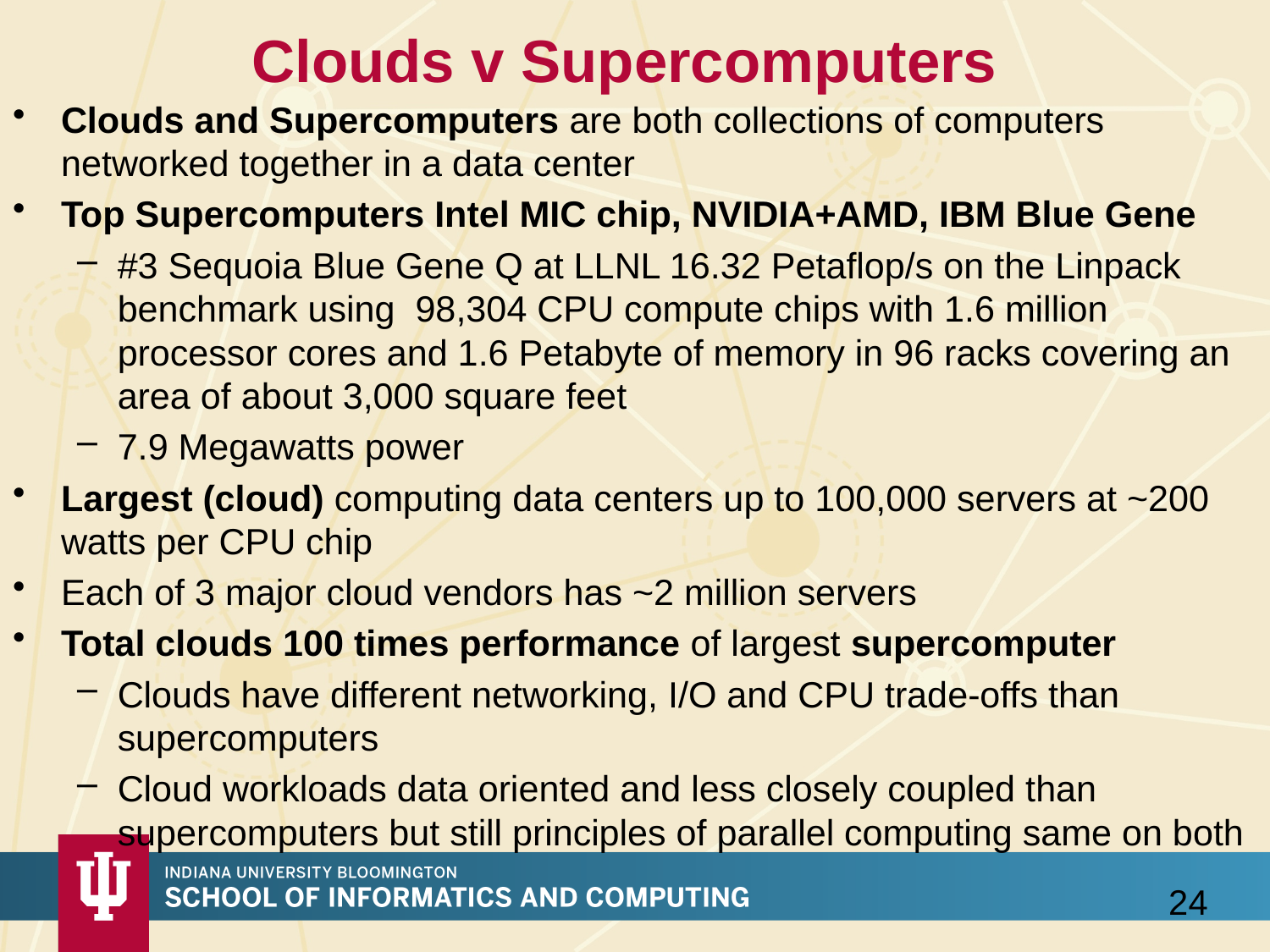

# Clouds v Supercomputers
Clouds and Supercomputers are both collections of computers networked together in a data center
Top Supercomputers Intel MIC chip, NVIDIA+AMD, IBM Blue Gene
#3 Sequoia Blue Gene Q at LLNL 16.32 Petaflop/s on the Linpack benchmark using  98,304 CPU compute chips with 1.6 million processor cores and 1.6 Petabyte of memory in 96 racks covering an area of about 3,000 square feet
7.9 Megawatts power
Largest (cloud) computing data centers up to 100,000 servers at ~200 watts per CPU chip
Each of 3 major cloud vendors has ~2 million servers
Total clouds 100 times performance of largest supercomputer
Clouds have different networking, I/O and CPU trade-offs than supercomputers
Cloud workloads data oriented and less closely coupled than supercomputers but still principles of parallel computing same on both

24